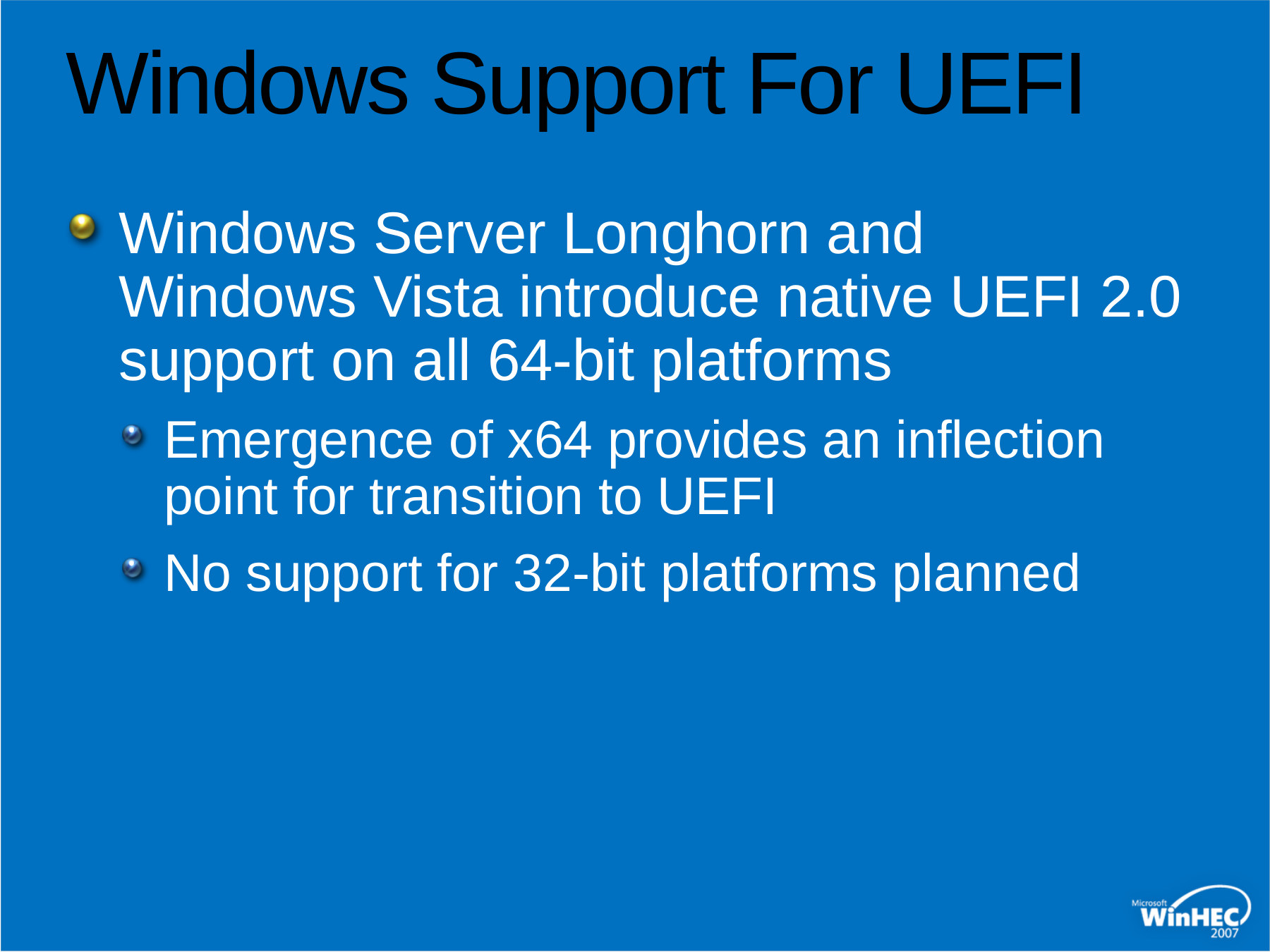

# Windows Support For UEFI
Windows Server Longhorn and
Windows Vista introduce native UEFI 2.0 support on all 64-bit platforms
Emergence of x64 provides an inflection point for transition to UEFI
No support for 32-bit platforms planned